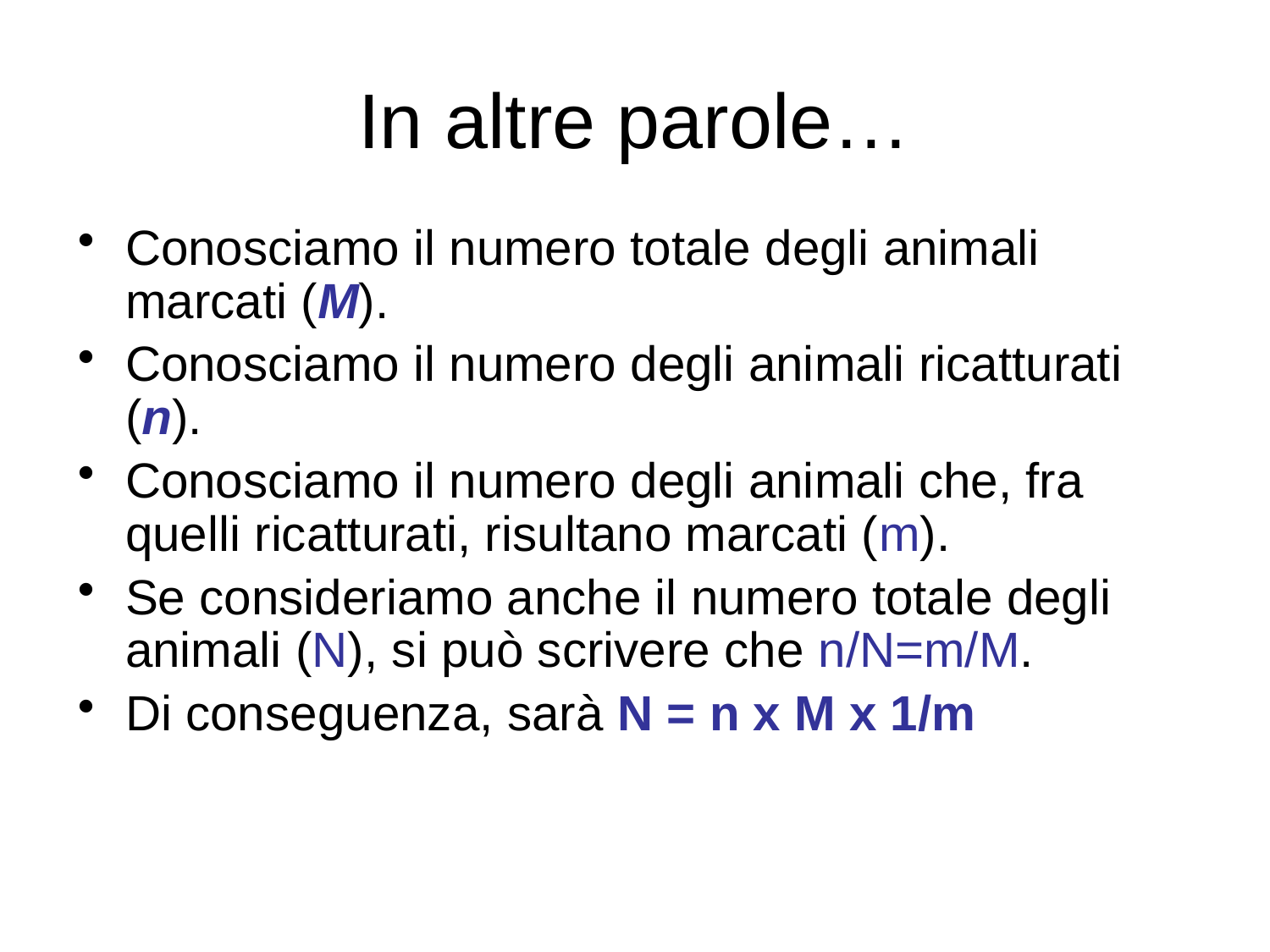

# In altre parole…
Conosciamo il numero totale degli animali marcati (M).
Conosciamo il numero degli animali ricatturati (n).
Conosciamo il numero degli animali che, fra quelli ricatturati, risultano marcati (m).
Se consideriamo anche il numero totale degli animali (N), si può scrivere che n/N=m/M.
Di conseguenza, sarà N = n x M x 1/m